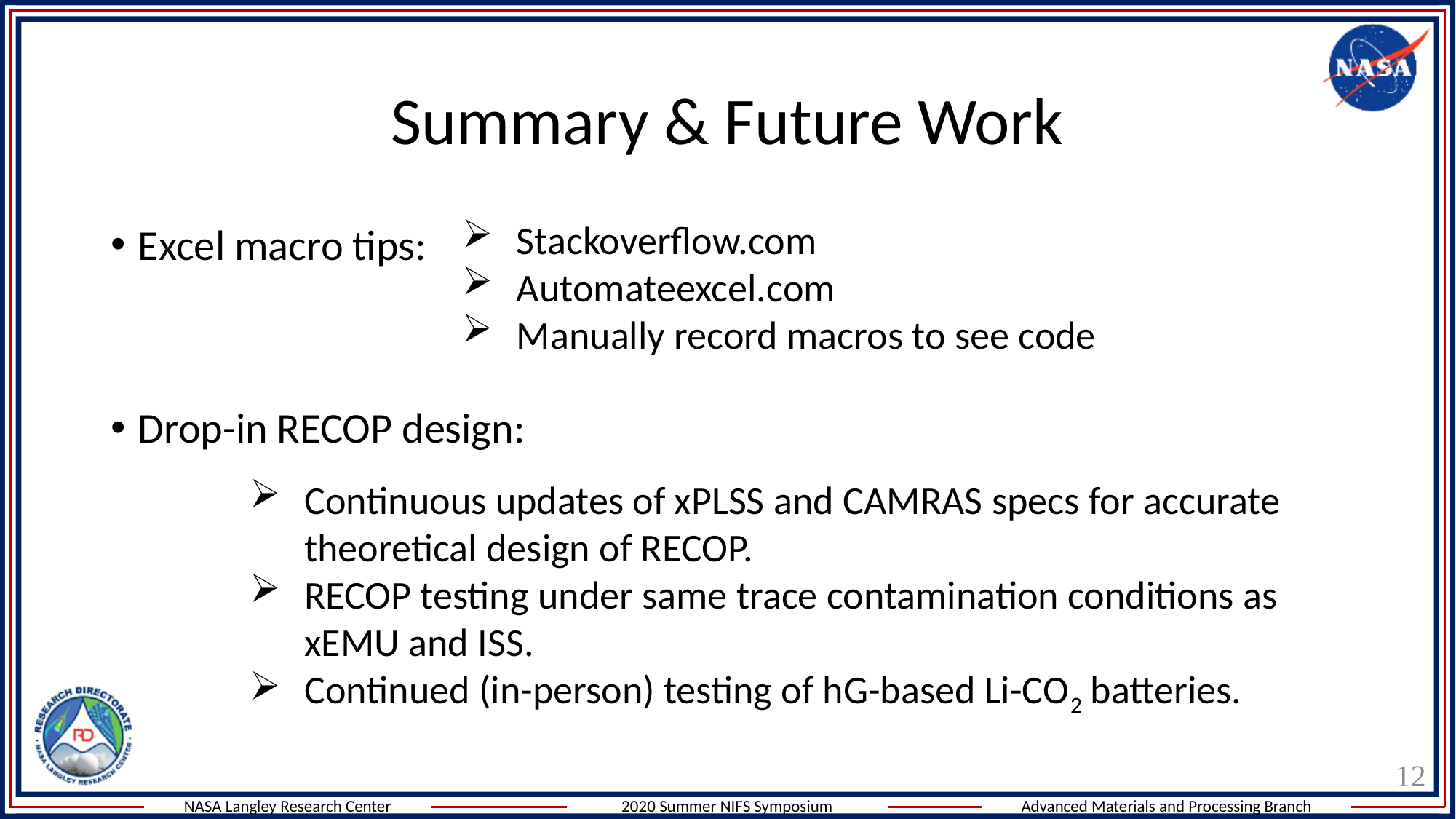

# Summary & Future Work
Stackoverflow.com
Automateexcel.com
Manually record macros to see code
Excel macro tips:

Drop-in RECOP design:
Continuous updates of xPLSS and CAMRAS specs for accurate theoretical design of RECOP.
RECOP testing under same trace contamination conditions as xEMU and ISS.
Continued (in-person) testing of hG-based Li-CO2 batteries.
12